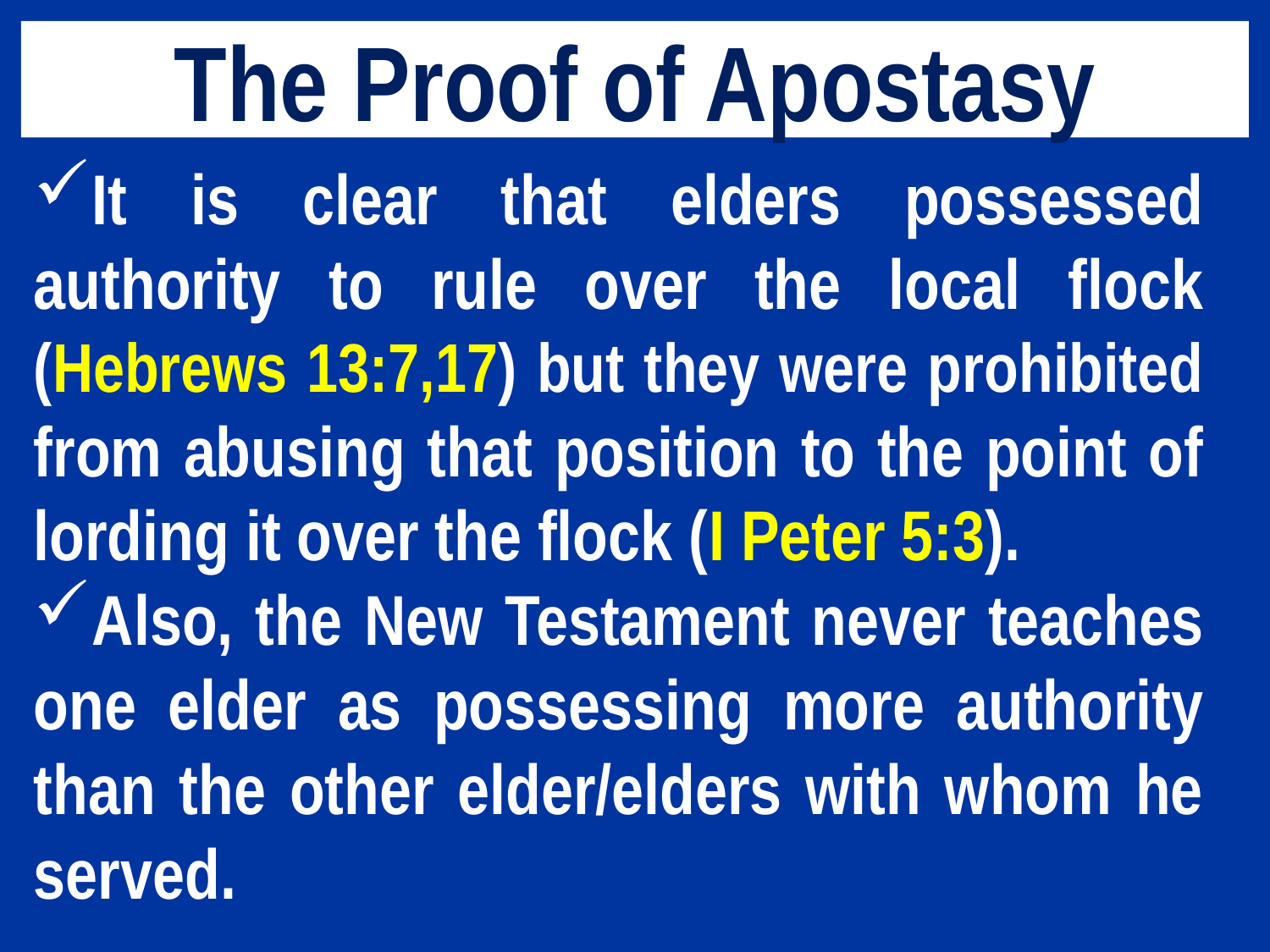

# The Proof of Apostasy
It is clear that elders possessed authority to rule over the local flock (Hebrews 13:7,17) but they were prohibited from abusing that position to the point of lording it over the flock (I Peter 5:3).
Also, the New Testament never teaches one elder as possessing more authority than the other elder/elders with whom he served.